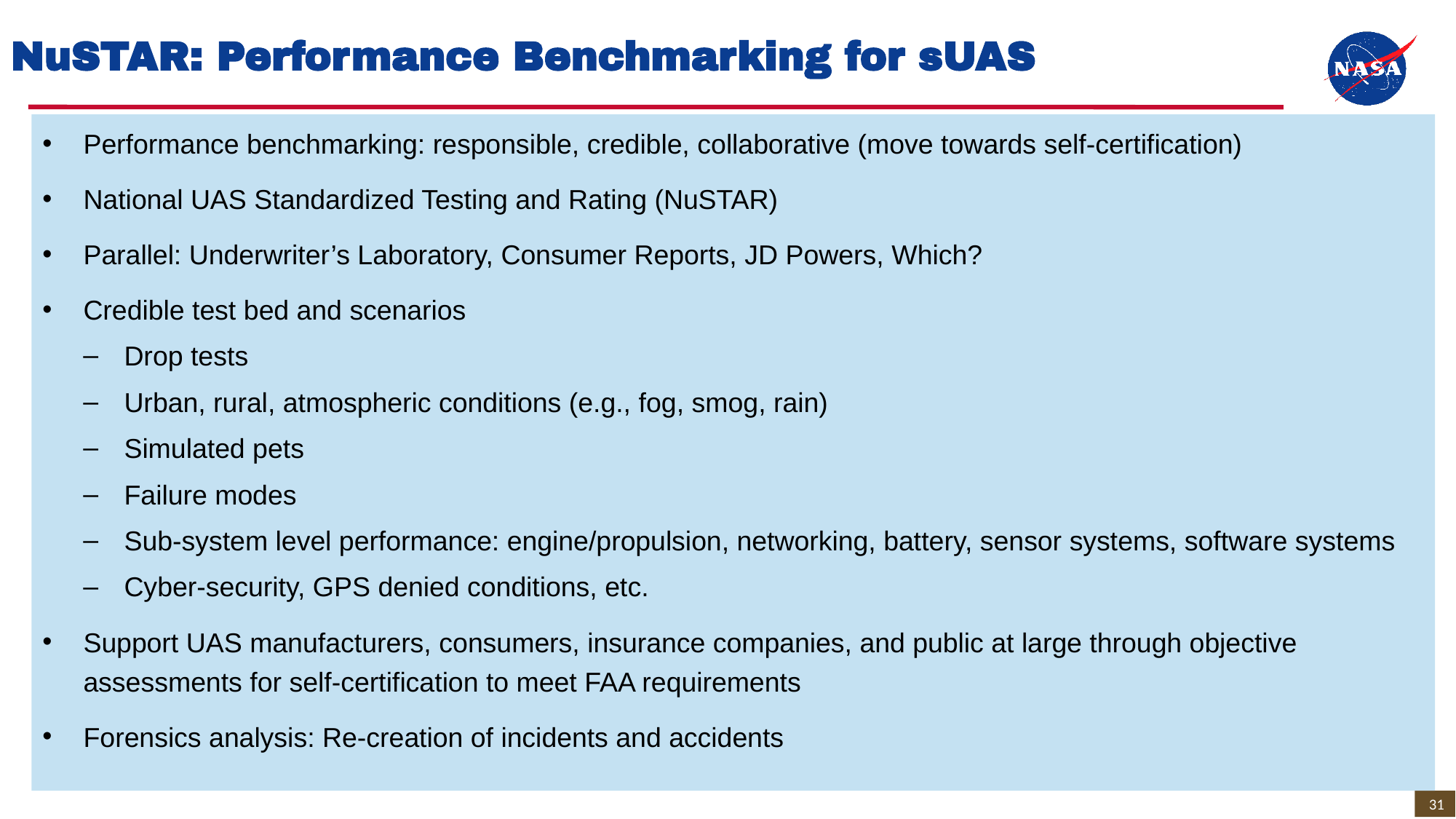

# NuSTAR: Performance Benchmarking for sUAS
Performance benchmarking: responsible, credible, collaborative (move towards self-certification)
National UAS Standardized Testing and Rating (NuSTAR)
Parallel: Underwriter’s Laboratory, Consumer Reports, JD Powers, Which?
Credible test bed and scenarios
Drop tests
Urban, rural, atmospheric conditions (e.g., fog, smog, rain)
Simulated pets
Failure modes
Sub-system level performance: engine/propulsion, networking, battery, sensor systems, software systems
Cyber-security, GPS denied conditions, etc.
Support UAS manufacturers, consumers, insurance companies, and public at large through objective assessments for self-certification to meet FAA requirements
Forensics analysis: Re-creation of incidents and accidents